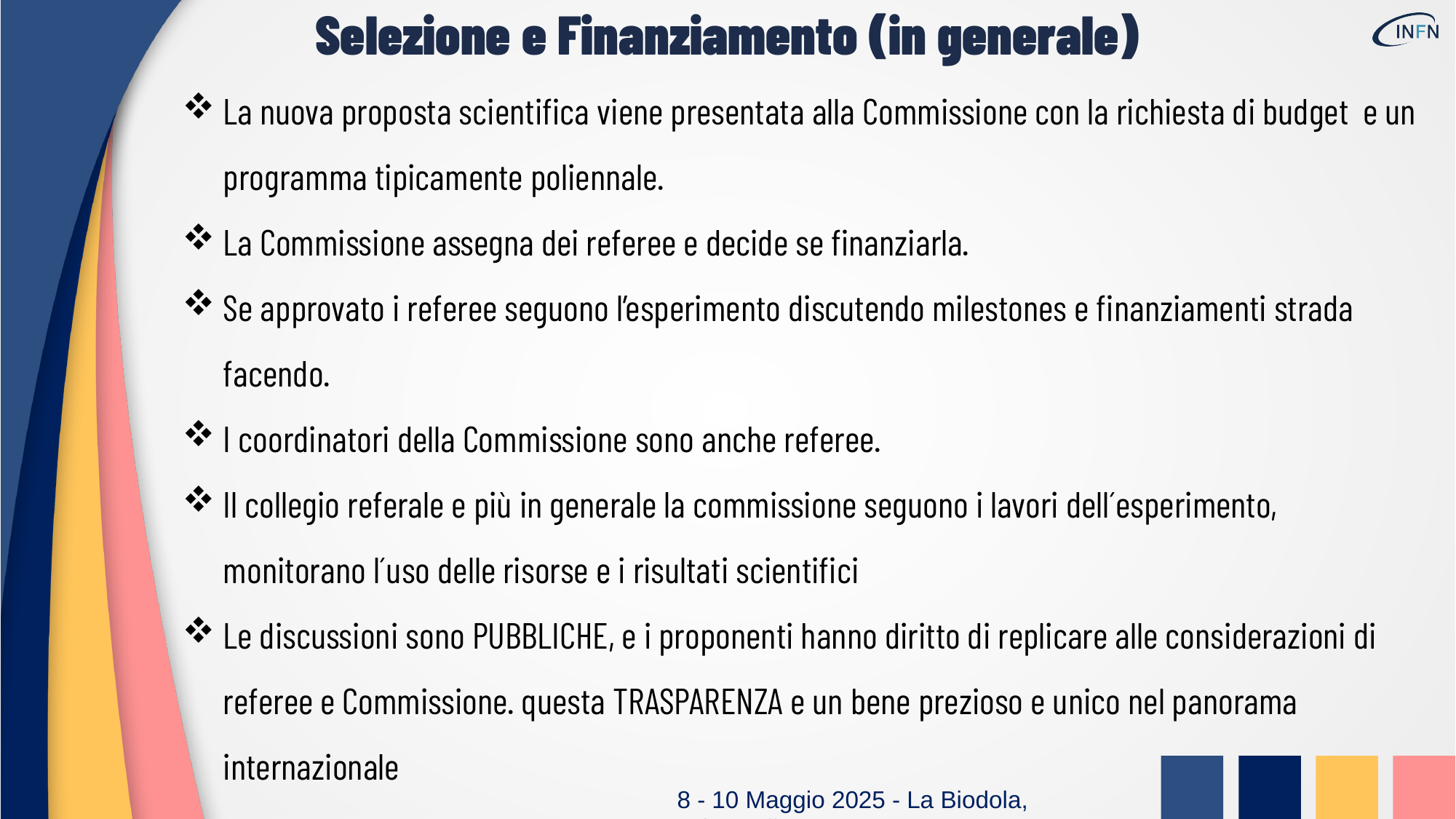

Selezione e Finanziamento (in generale)
La nuova proposta scientifica viene presentata alla Commissione con la richiesta di budget  e un programma tipicamente poliennale.
La Commissione assegna dei referee e decide se finanziarla.
Se approvato i referee seguono l’esperimento discutendo milestones e finanziamenti strada facendo.
I coordinatori della Commissione sono anche referee.
Il collegio referale e più in generale la commissione seguono i lavori dell´esperimento, monitorano l´uso delle risorse e i risultati scientifici
Le discussioni sono PUBBLICHE, e i proponenti hanno diritto di replicare alle considerazioni di referee e Commissione. questa TRASPARENZA e un bene prezioso e unico nel panorama internazionale